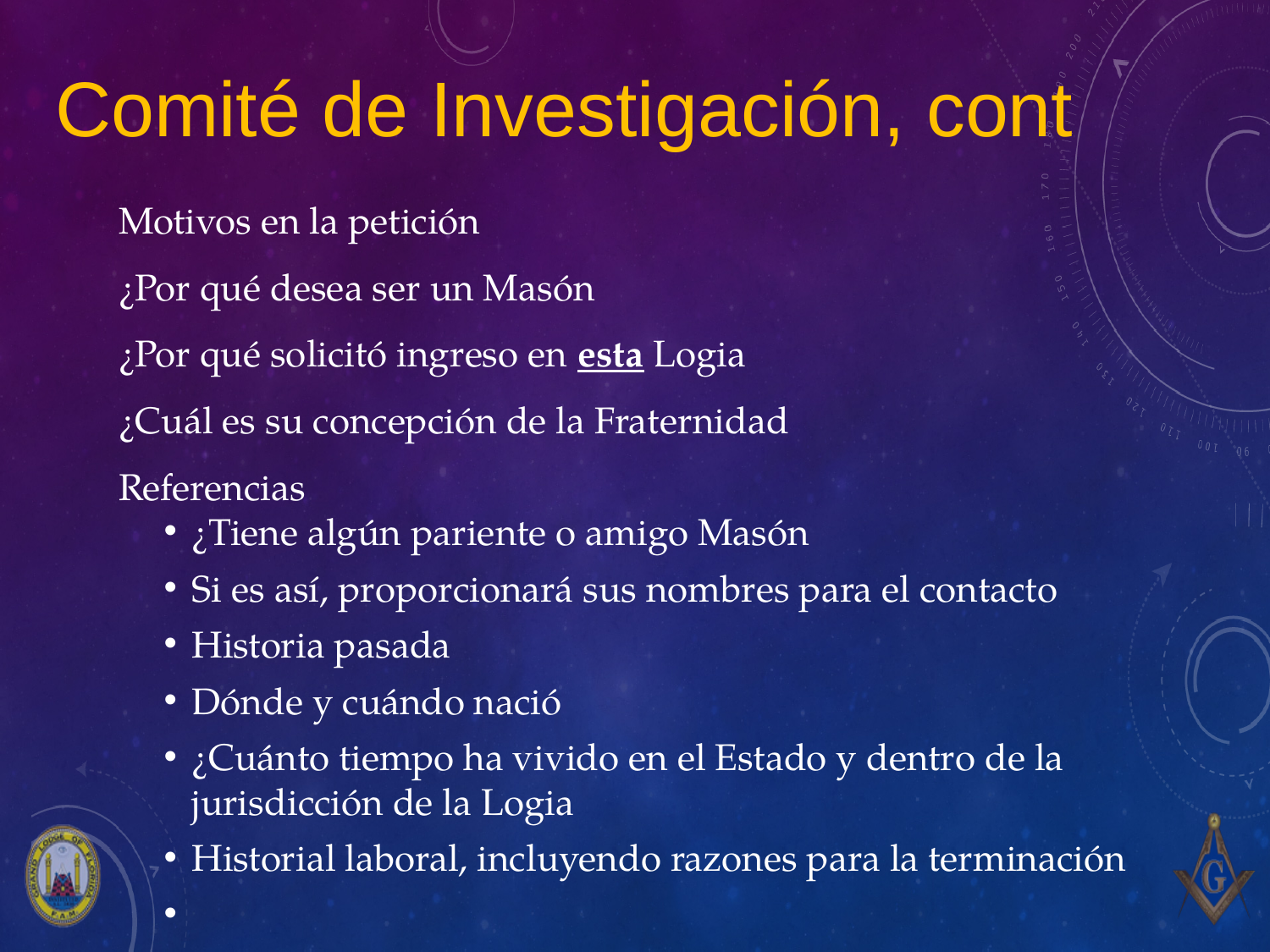

# Comité de Investigación, cont

Motivos en la petición
¿Por qué desea ser un Masón
¿Por qué solicitó ingreso en esta Logia
¿Cuál es su concepción de la Fraternidad
Referencias
¿Tiene algún pariente o amigo Masón
Si es así, proporcionará sus nombres para el contacto
Historia pasada
Dónde y cuándo nació
¿Cuánto tiempo ha vivido en el Estado y dentro de la jurisdicción de la Logia
Historial laboral, incluyendo razones para la terminación